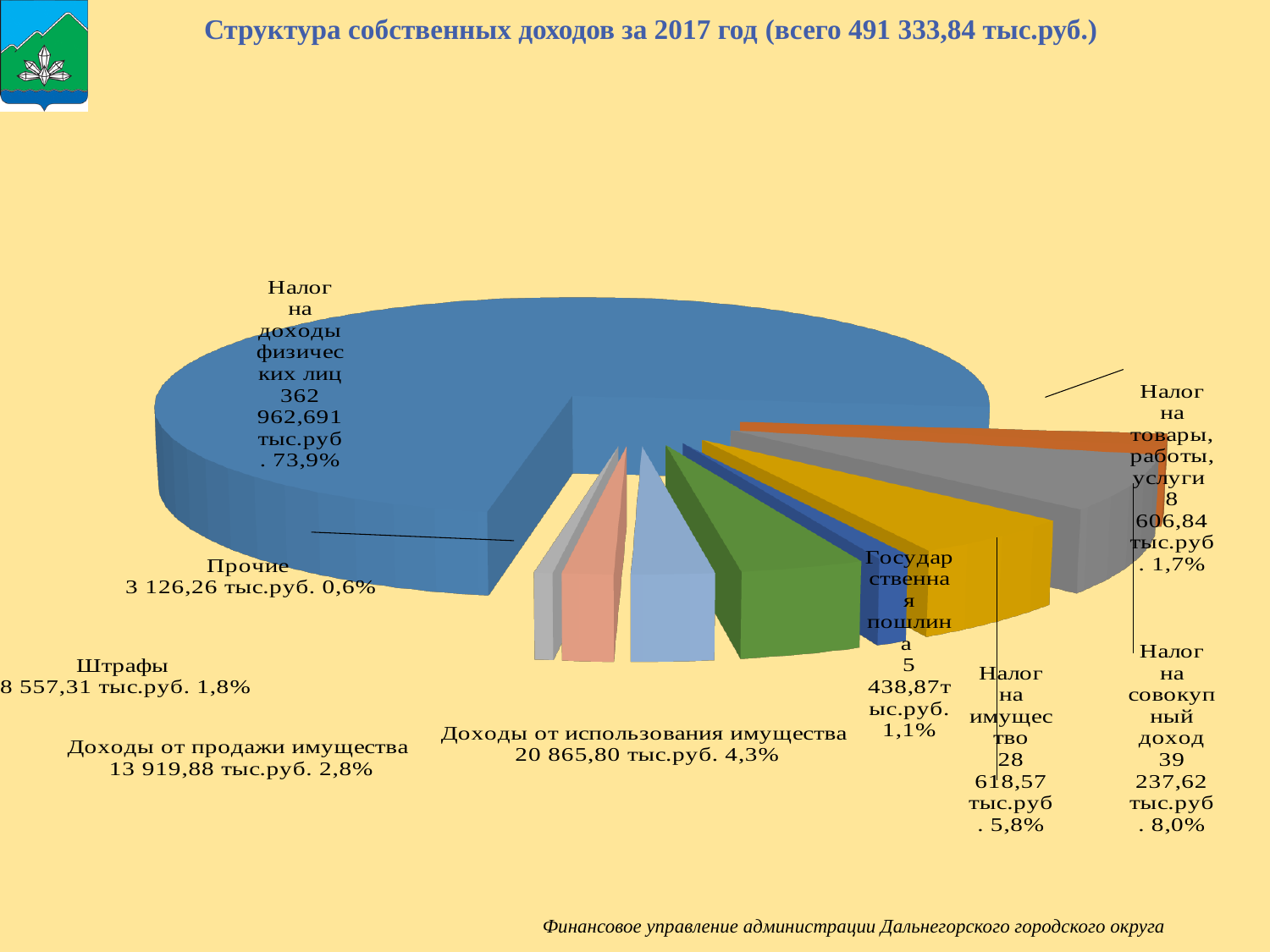

Структура собственных доходов за 2017 год (всего 491 333,84 тыс.руб.)

[unsupported chart]